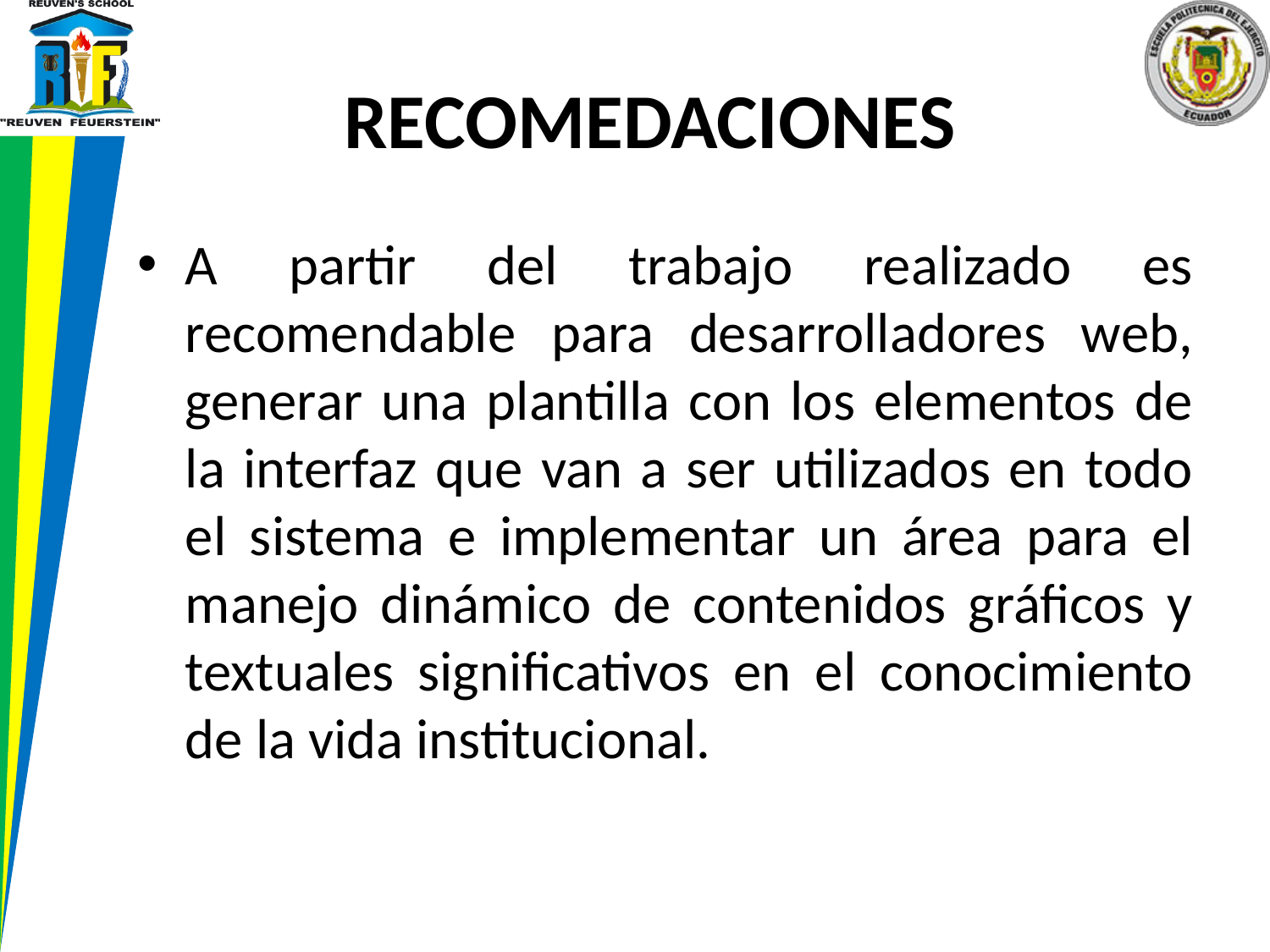

# RECOMEDACIONES
A partir del trabajo realizado es recomendable para desarrolladores web, generar una plantilla con los elementos de la interfaz que van a ser utilizados en todo el sistema e implementar un área para el manejo dinámico de contenidos gráficos y textuales significativos en el conocimiento de la vida institucional.